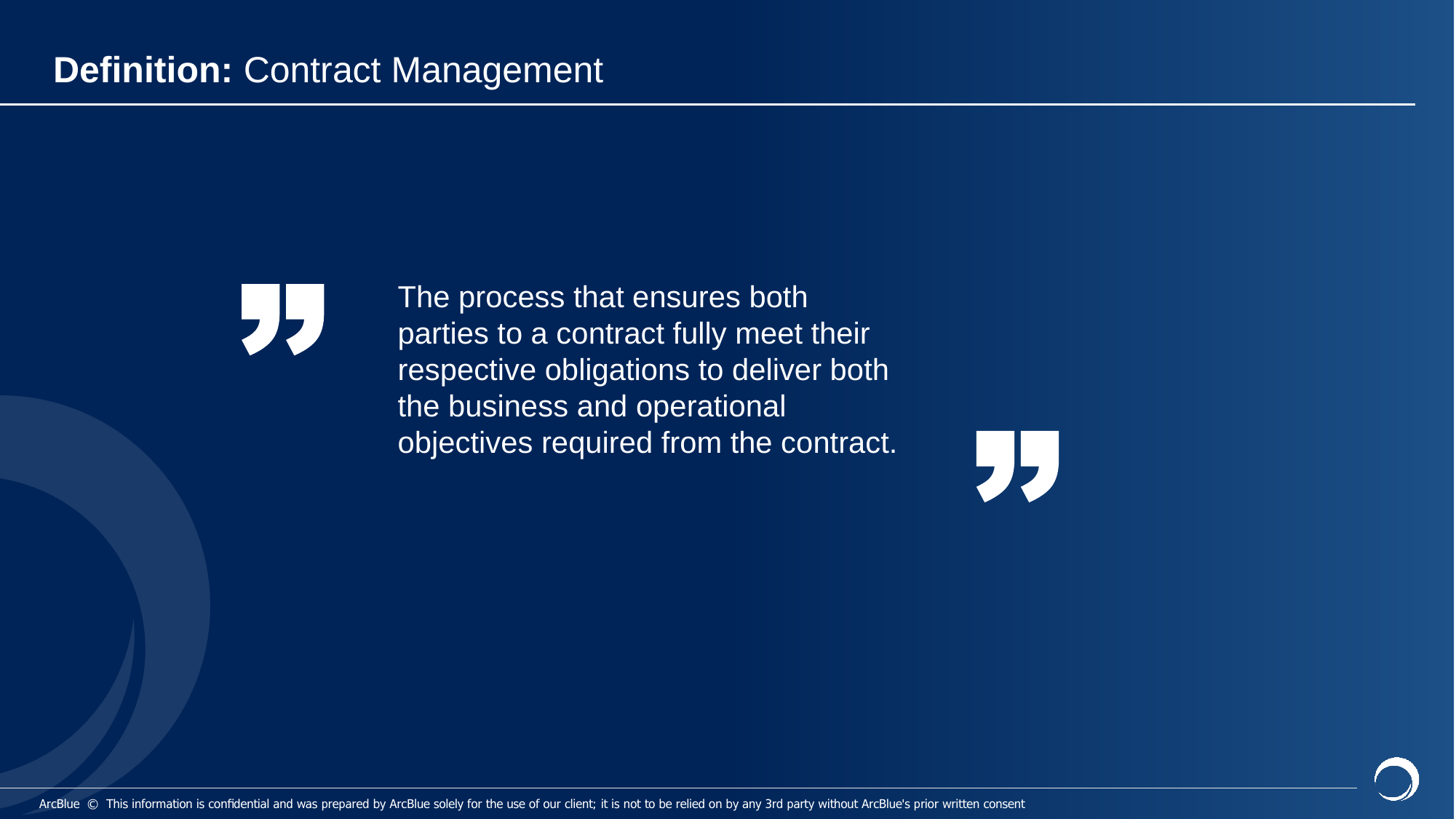

# Definition: Contract Management
The process that ensures both parties to a contract fully meet their respective obligations to deliver both the business and operational objectives required from the contract.